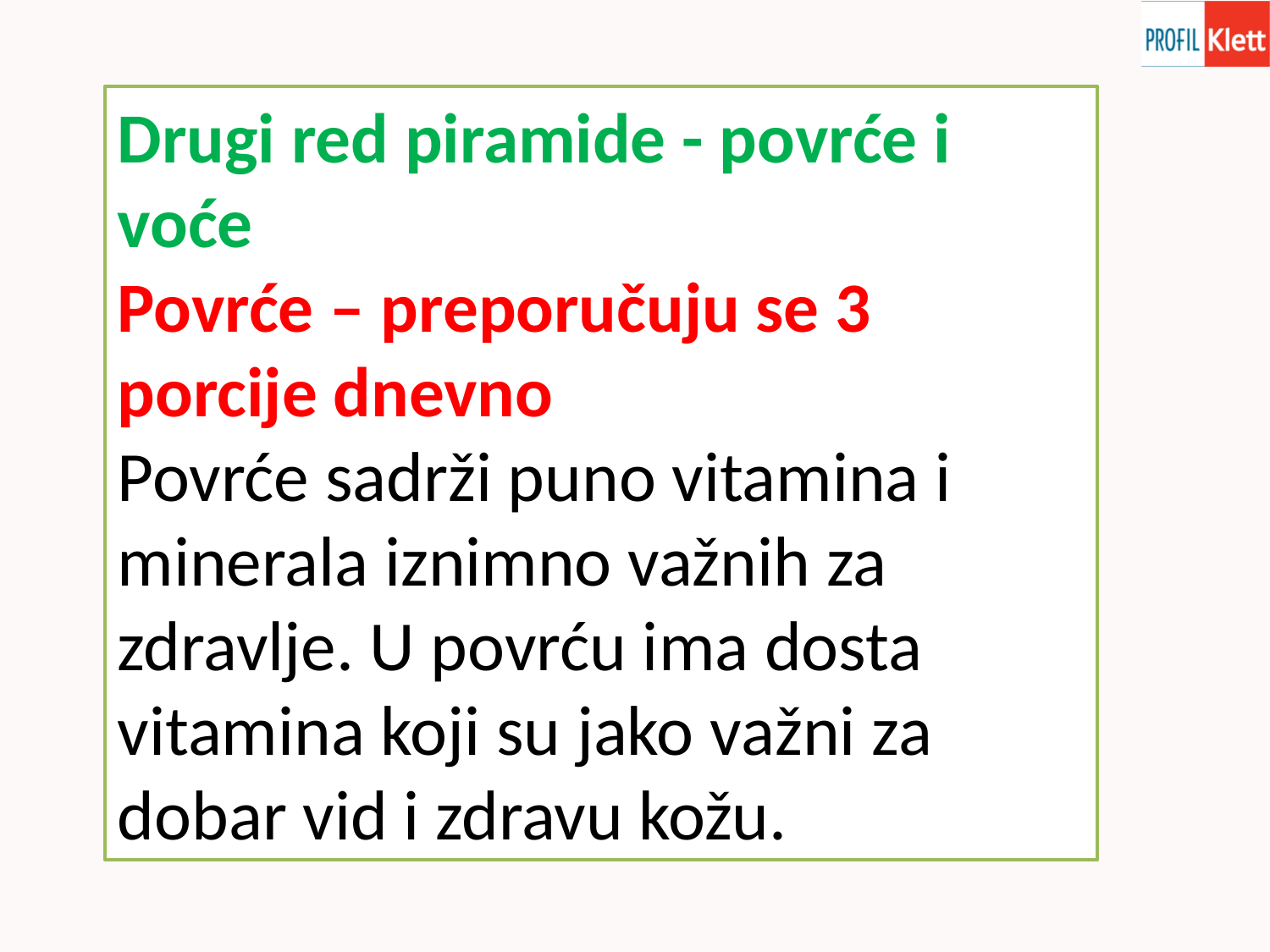

Drugi red piramide - povrće i voće
Povrće – preporučuju se 3 porcije dnevno
Povrće sadrži puno vitamina i minerala iznimno važnih za zdravlje. U povrću ima dosta vitamina koji su jako važni za dobar vid i zdravu kožu.